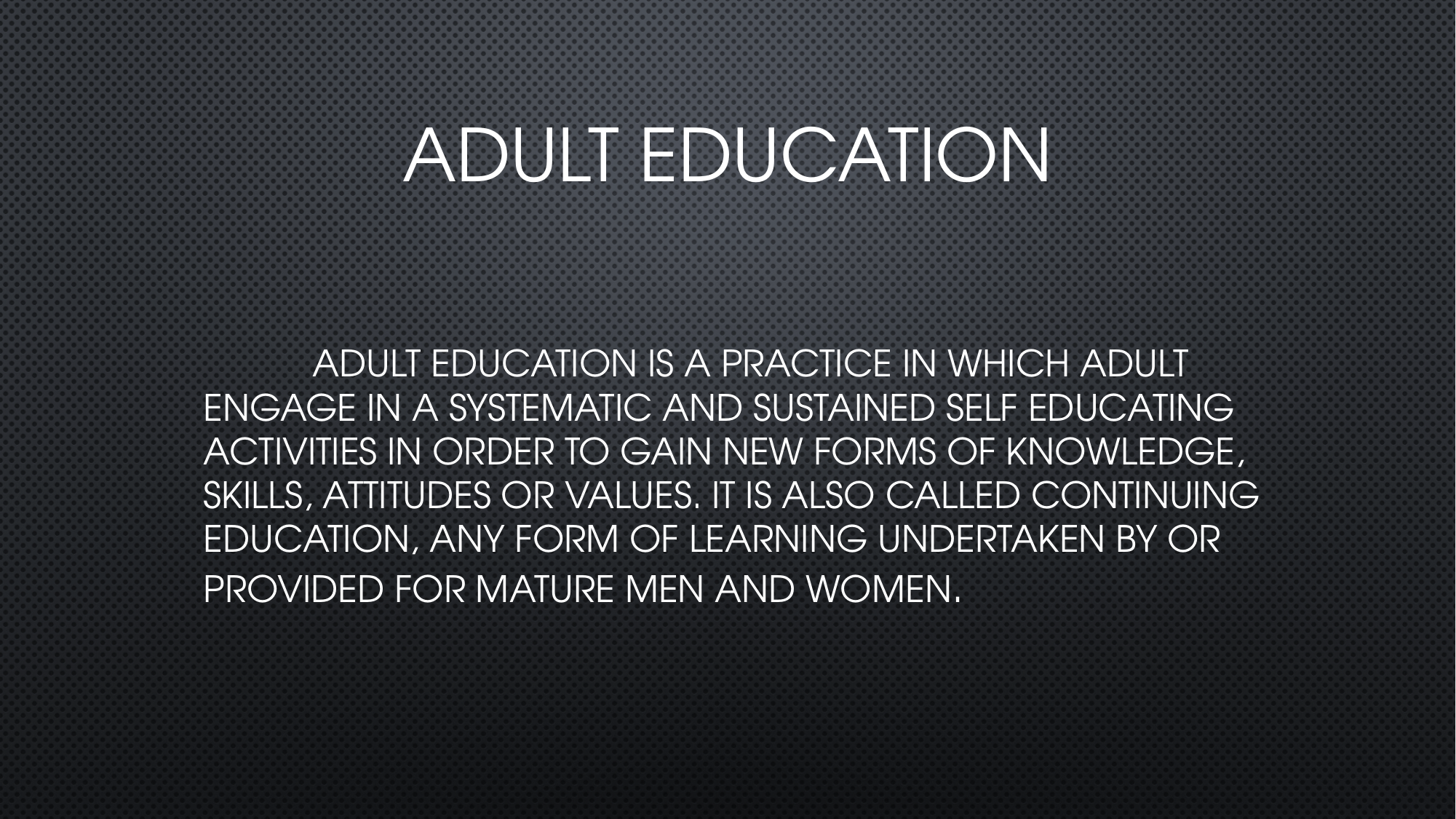

# ADULT EDUCATION
	Adult Education is a practice in which adult engage in a systematic and sustained self educating activities in order to gain new forms of knowledge, skills, attitudes or values. It is also called continuing education, any form of learning undertaken by or provided for mature men and women.